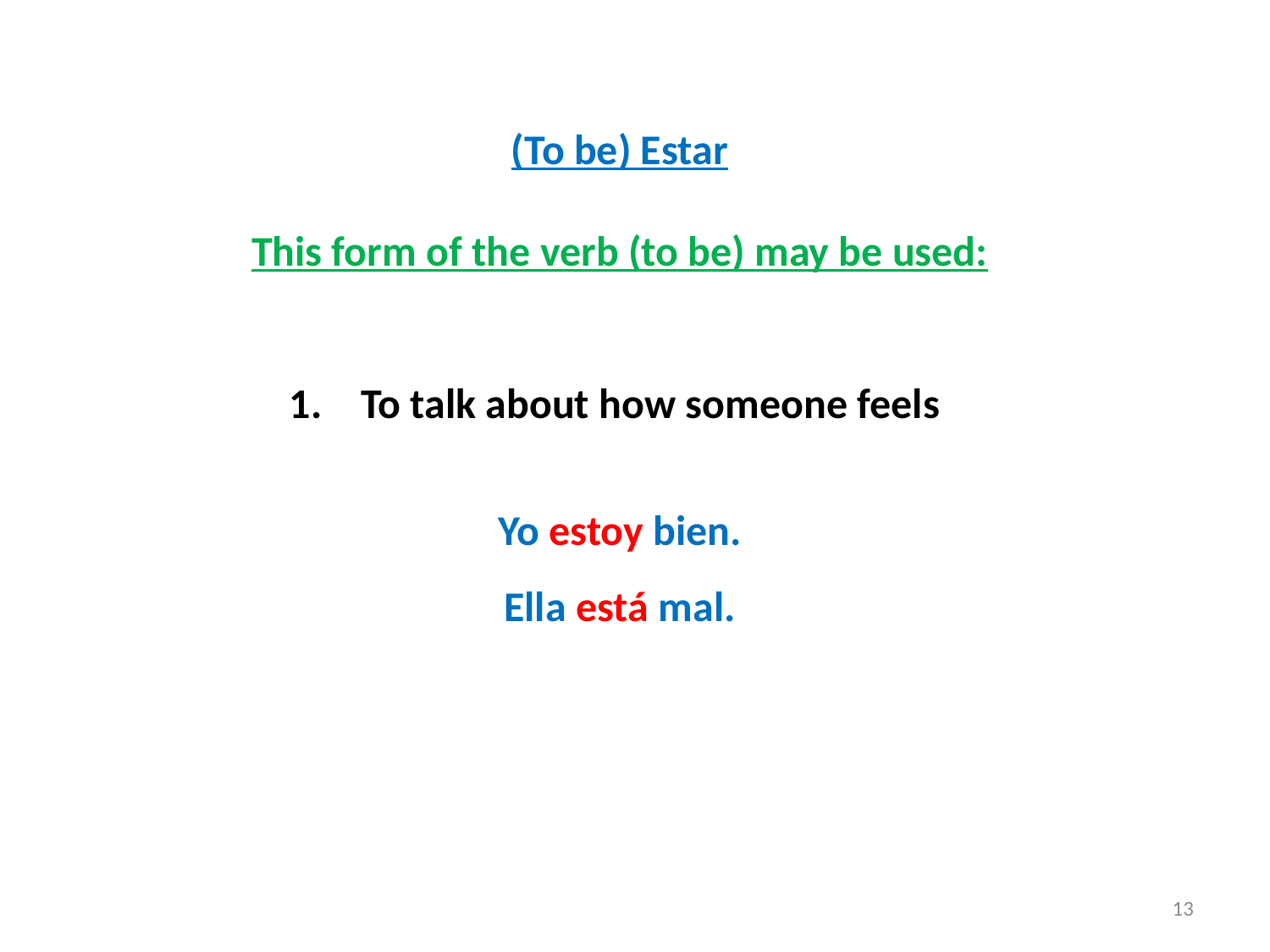

(To be) Estar

This form of the verb (to be) may be used:

To talk about how someone feels

Yo estoy bien.
Ella está mal.

13